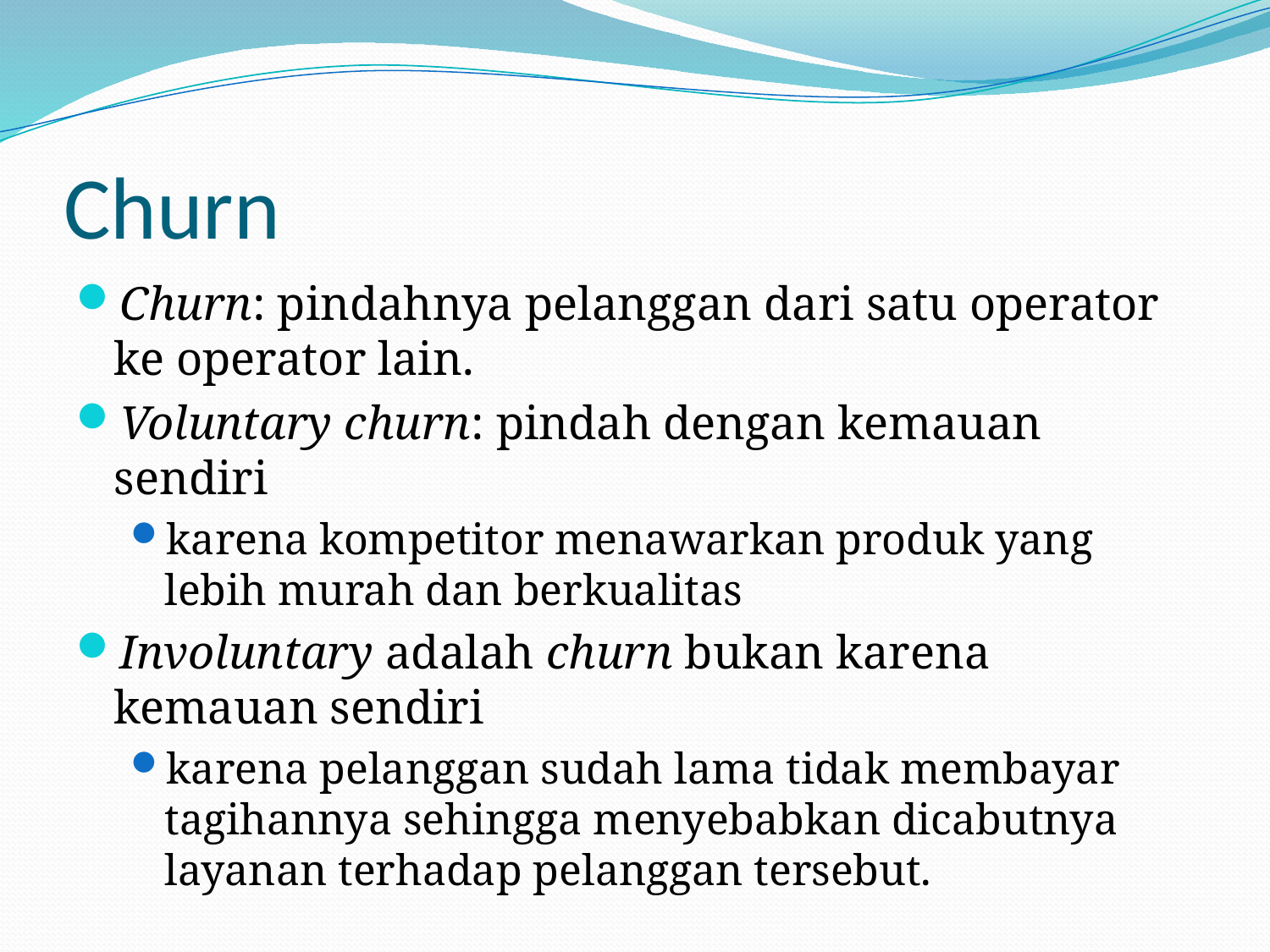

# Churn
Churn: pindahnya pelanggan dari satu operator ke operator lain.
Voluntary churn: pindah dengan kemauan sendiri
karena kompetitor menawarkan produk yang lebih murah dan berkualitas
Involuntary adalah churn bukan karena kemauan sendiri
karena pelanggan sudah lama tidak membayar tagihannya sehingga menyebabkan dicabutnya layanan terhadap pelanggan tersebut.